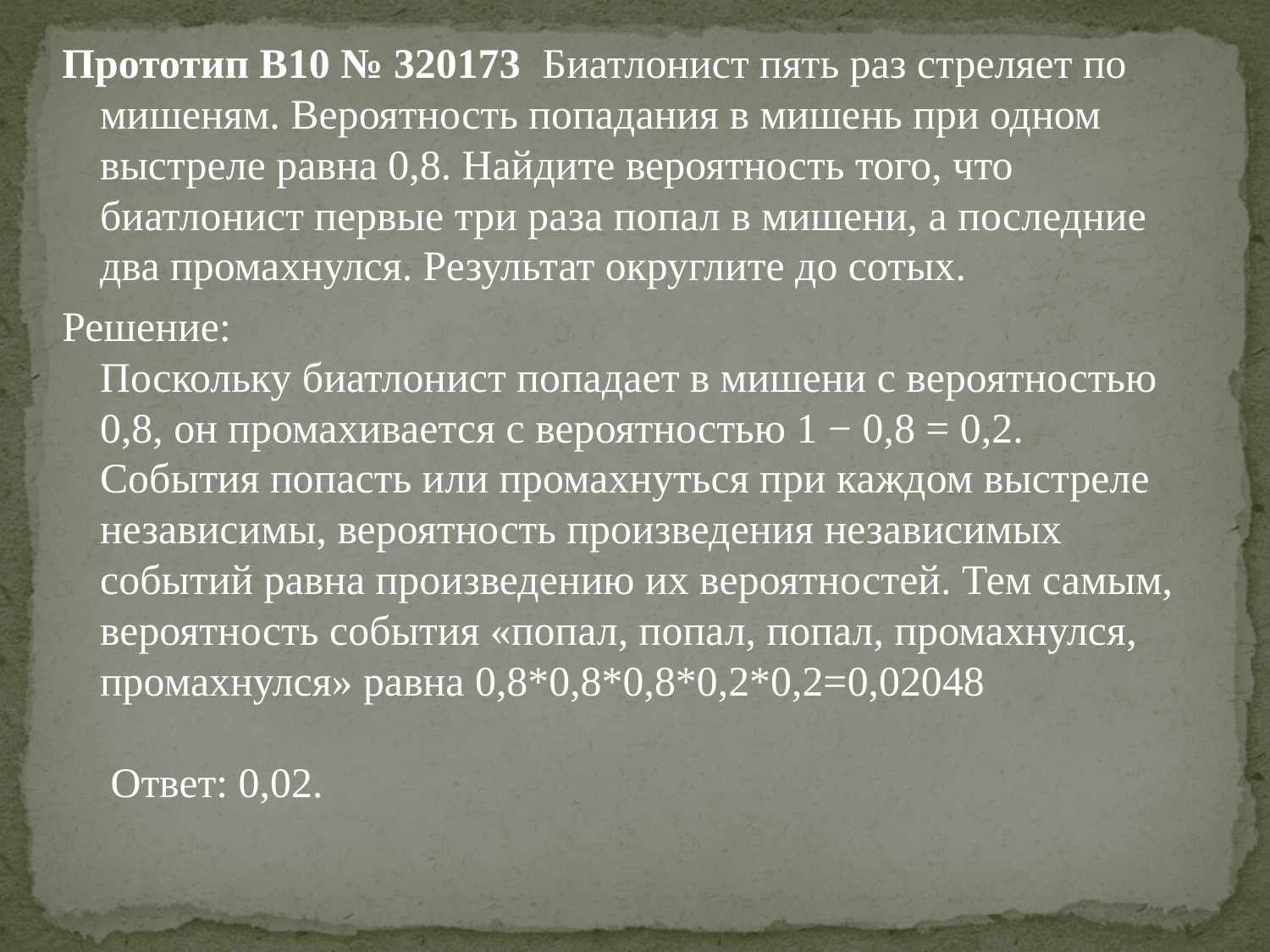

#
Прототип B10 № 320173  Биатлонист пять раз стреляет по мишеням. Вероятность попадания в мишень при одном выстреле равна 0,8. Найдите вероятность того, что биатлонист первые три раза попал в мишени, а последние два промахнулся. Результат округлите до сотых.
Решeние:
Поскольку биатлонист попадает в мишени с вероятностью 0,8, он промахивается с вероятностью 1 − 0,8 = 0,2. Cобытия попасть или промахнуться при каждом выстреле независимы, вероятность произведения независимых событий равна произведению их вероятностей. Тем самым, вероятность события «попал, попал, попал, промахнулся, промахнулся» равна 0,8*0,8*0,8*0,2*0,2=0,02048
 Ответ: 0,02.